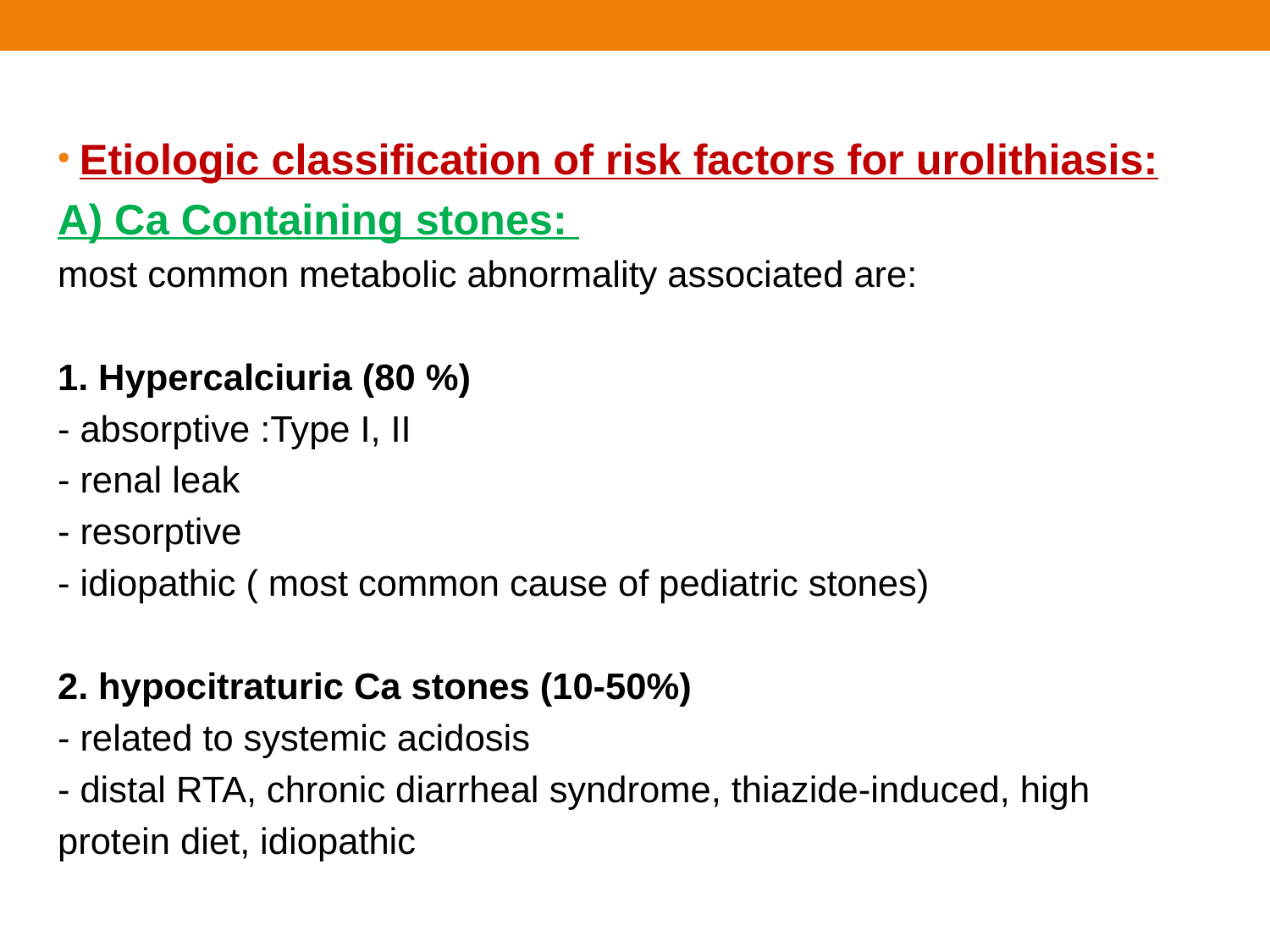

Etiologic classification of risk factors for urolithiasis:
A) Ca Containing stones:
most common metabolic abnormality associated are:

1. Hypercalciuria (80 %)
- absorptive :Type I, II
- renal leak
- resorptive
- idiopathic ( most common cause of pediatric stones)

2. hypocitraturic Ca stones (10-50%)
- related to systemic acidosis
- distal RTA, chronic diarrheal syndrome, thiazide-induced, high
protein diet, idiopathic